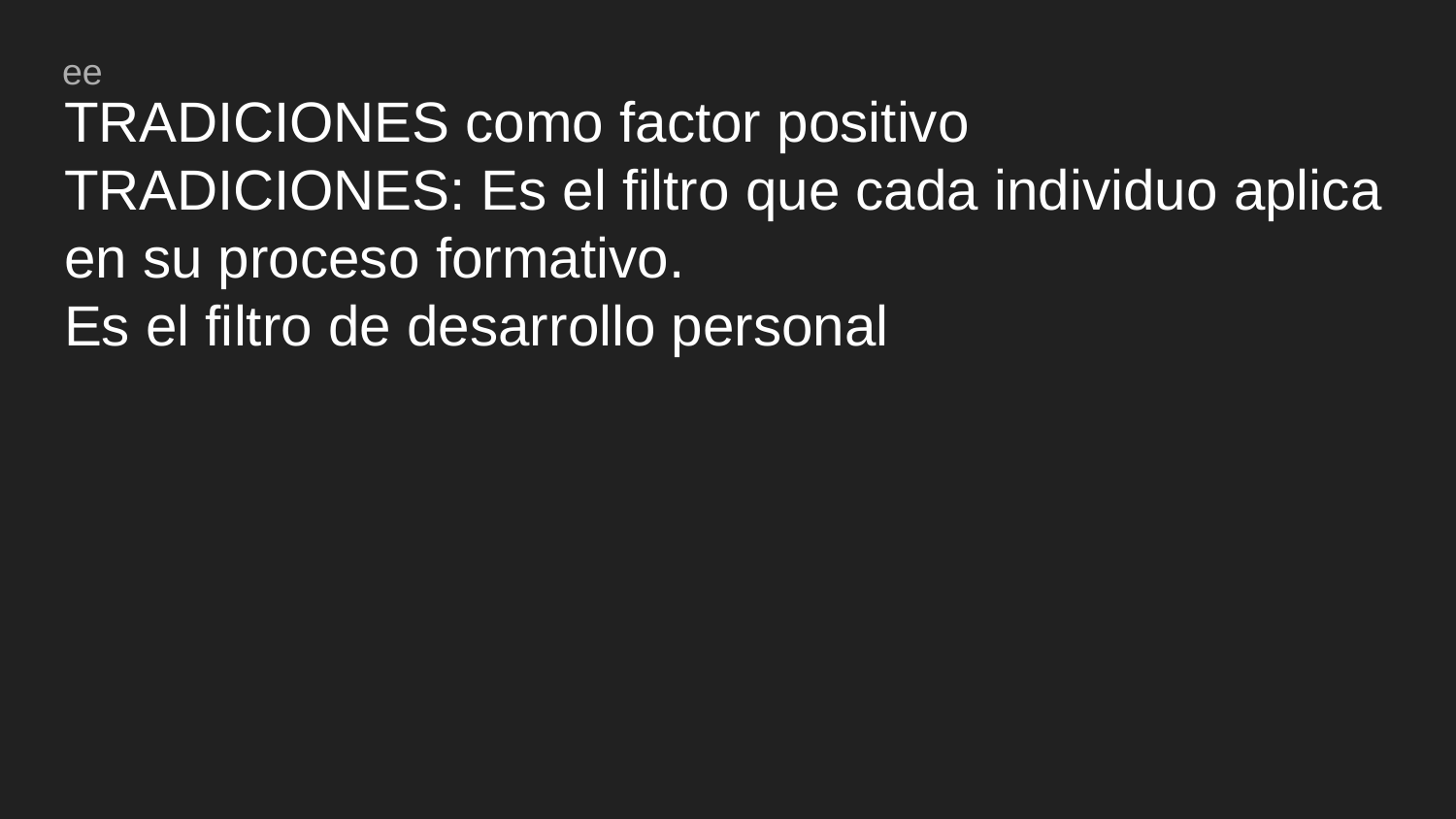

ee
# TRADICIONES como factor positivo
TRADICIONES: Es el filtro que cada individuo aplica en su proceso formativo.
Es el filtro de desarrollo personal